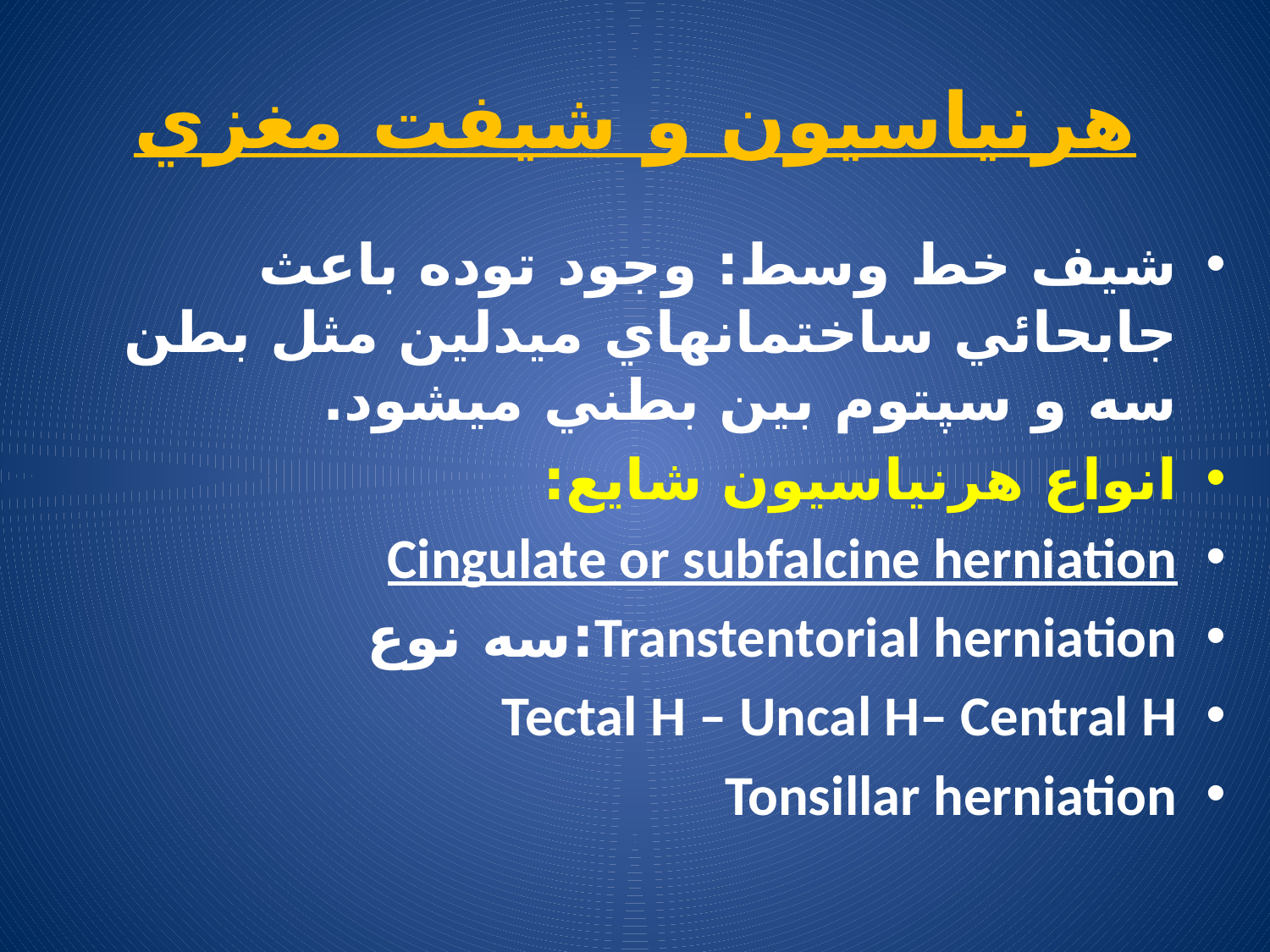

# هرنياسيون و شيفت مغزي
شيف خط وسط: وجود توده باعث جابحائي ساختمانهاي ميدلين مثل بطن سه و سپتوم بين بطني ميشود.
انواع هرنياسيون شايع:
Cingulate or subfalcine herniation
Transtentorial herniation:سه نوع
Tectal H – Uncal H– Central H
Tonsillar herniation